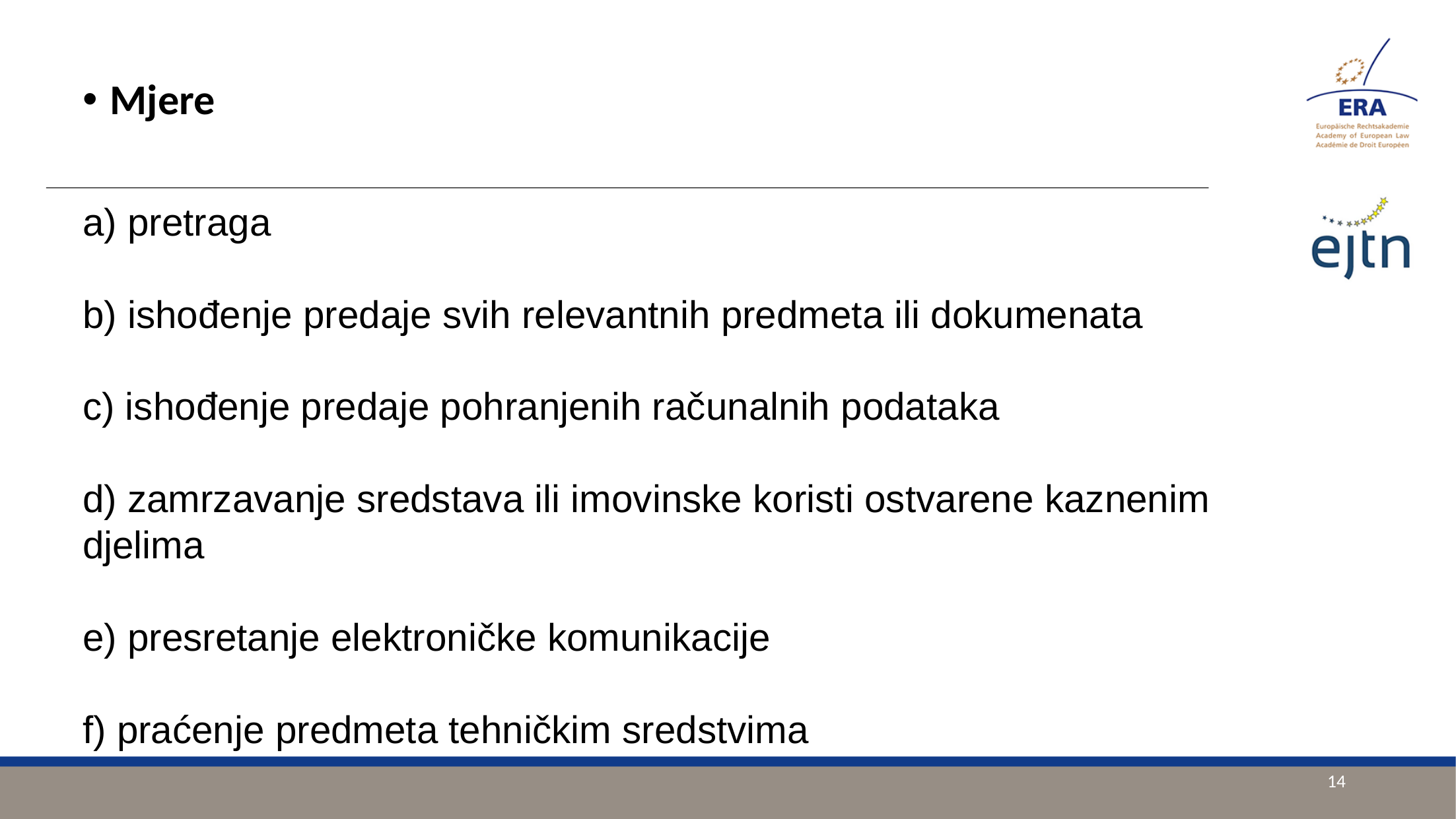

Mjere

a) pretraga

b) ishođenje predaje svih relevantnih predmeta ili dokumenata

c) ishođenje predaje pohranjenih računalnih podataka

d) zamrzavanje sredstava ili imovinske koristi ostvarene kaznenim djelima

e) presretanje elektroničke komunikacije

f) praćenje predmeta tehničkim sredstvima
14